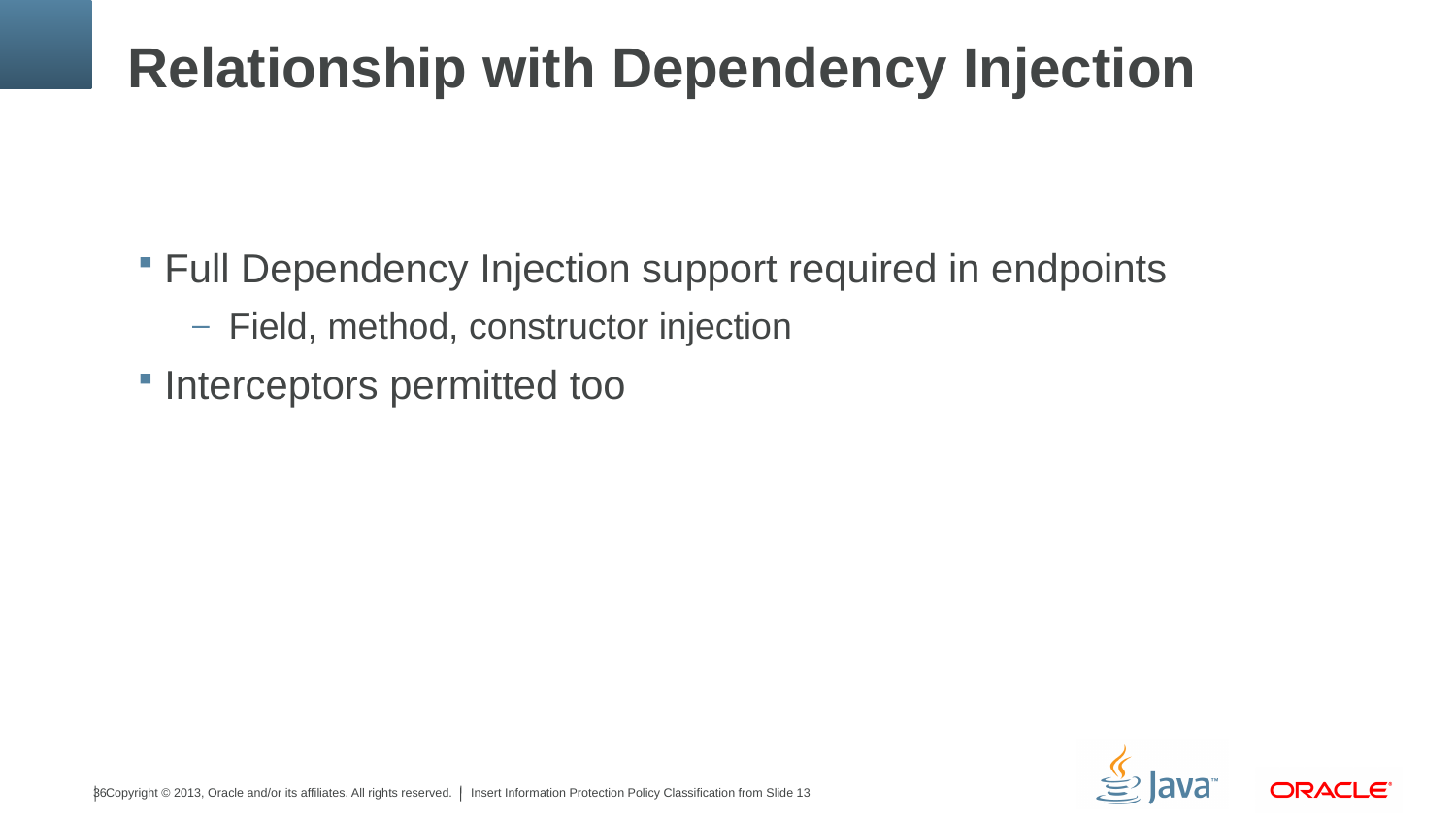

# Relationship with Dependency Injection

Full Dependency Injection support required in endpoints
Field, method, constructor injection
Interceptors permitted too